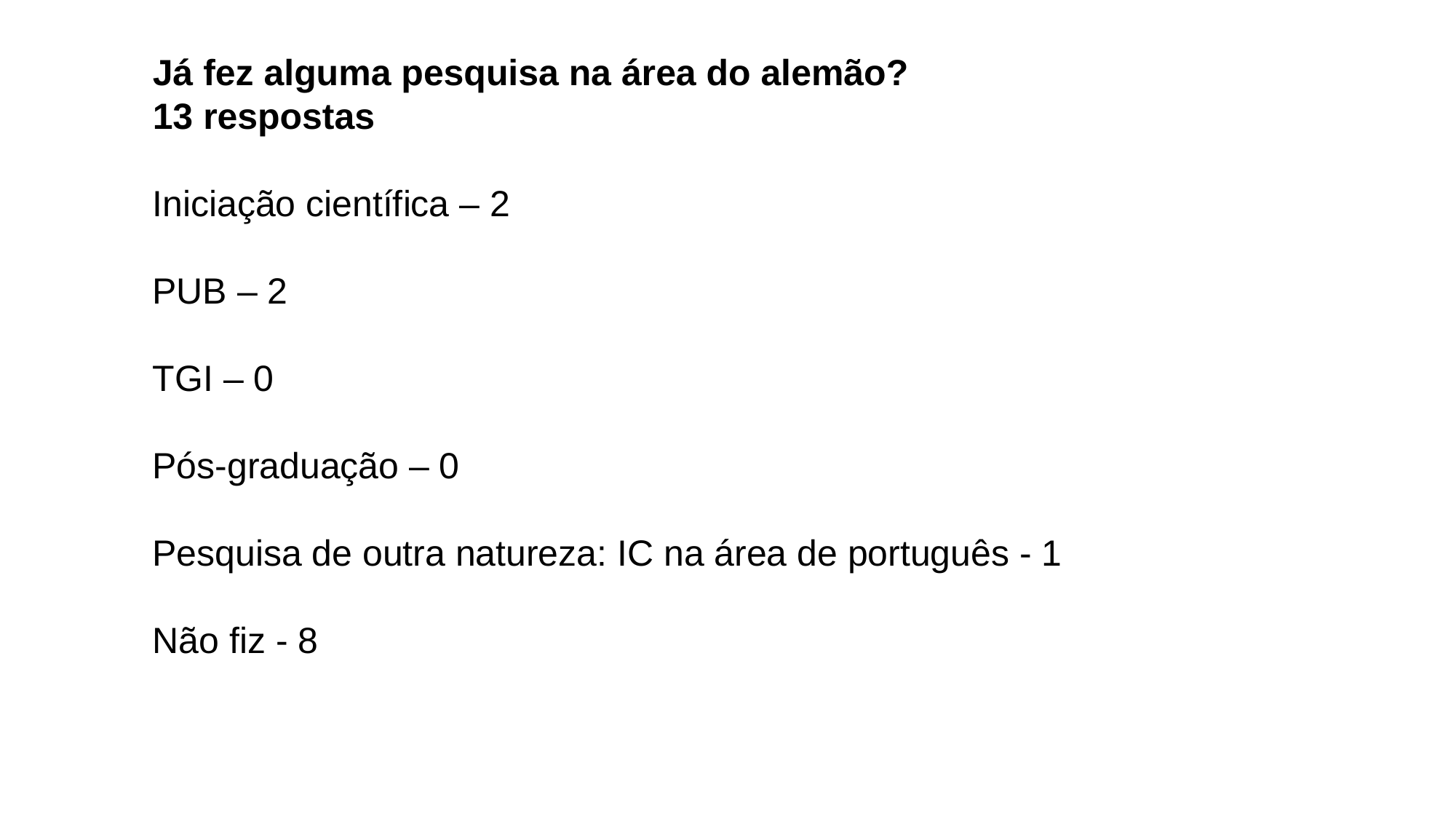

Já fez alguma pesquisa na área do alemão?
13 respostas

Iniciação científica – 2

PUB – 2

TGI – 0

Pós-graduação – 0

Pesquisa de outra natureza: IC na área de português - 1

Não fiz - 8